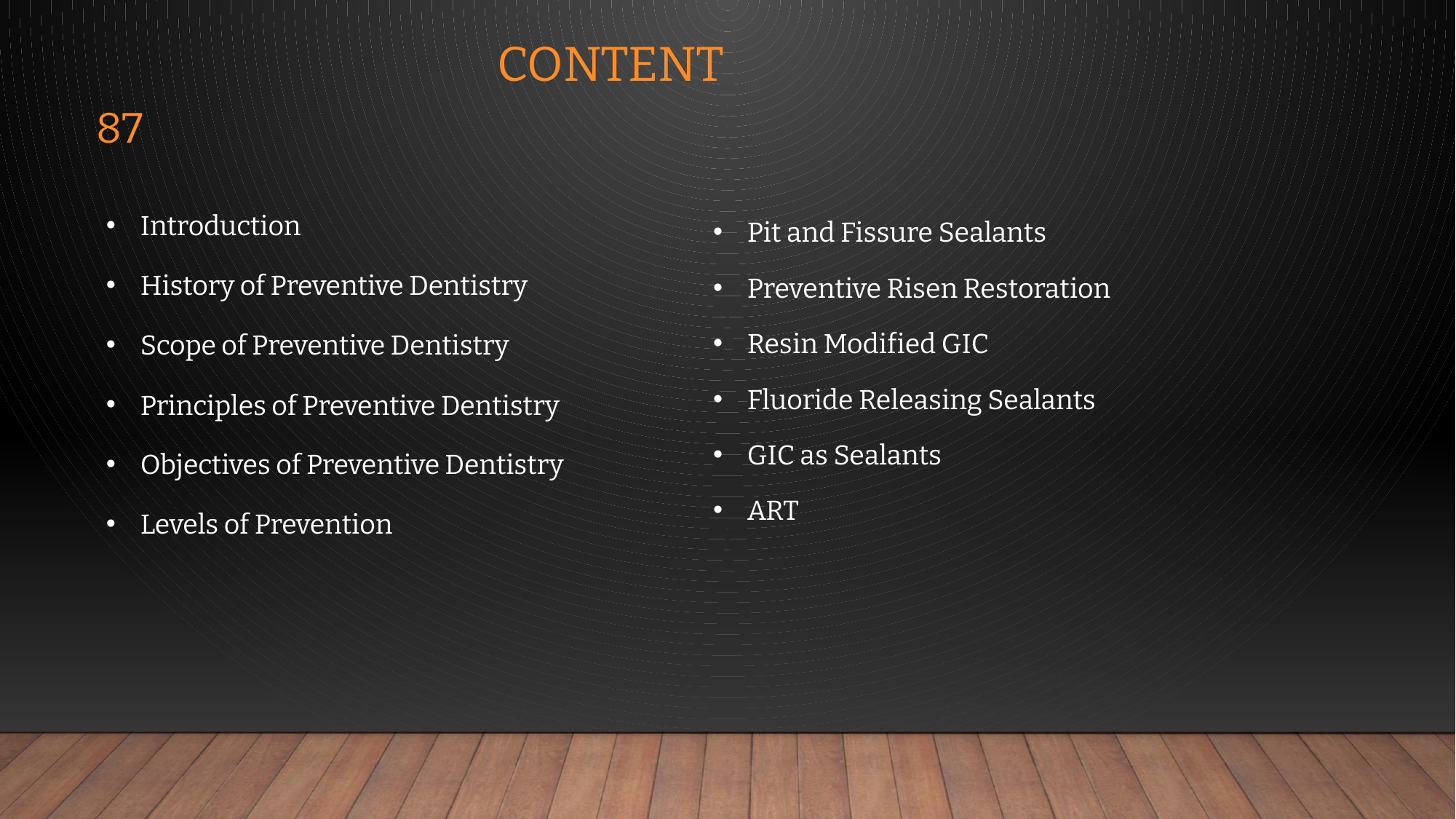

# CONTENT
87
Introduction
History of Preventive Dentistry
Scope of Preventive Dentistry
Principles of Preventive Dentistry
Objectives of Preventive Dentistry
Levels of Prevention
Pit and Fissure Sealants
Preventive Risen Restoration
Resin Modified GIC
Fluoride Releasing Sealants
GIC as Sealants
ART